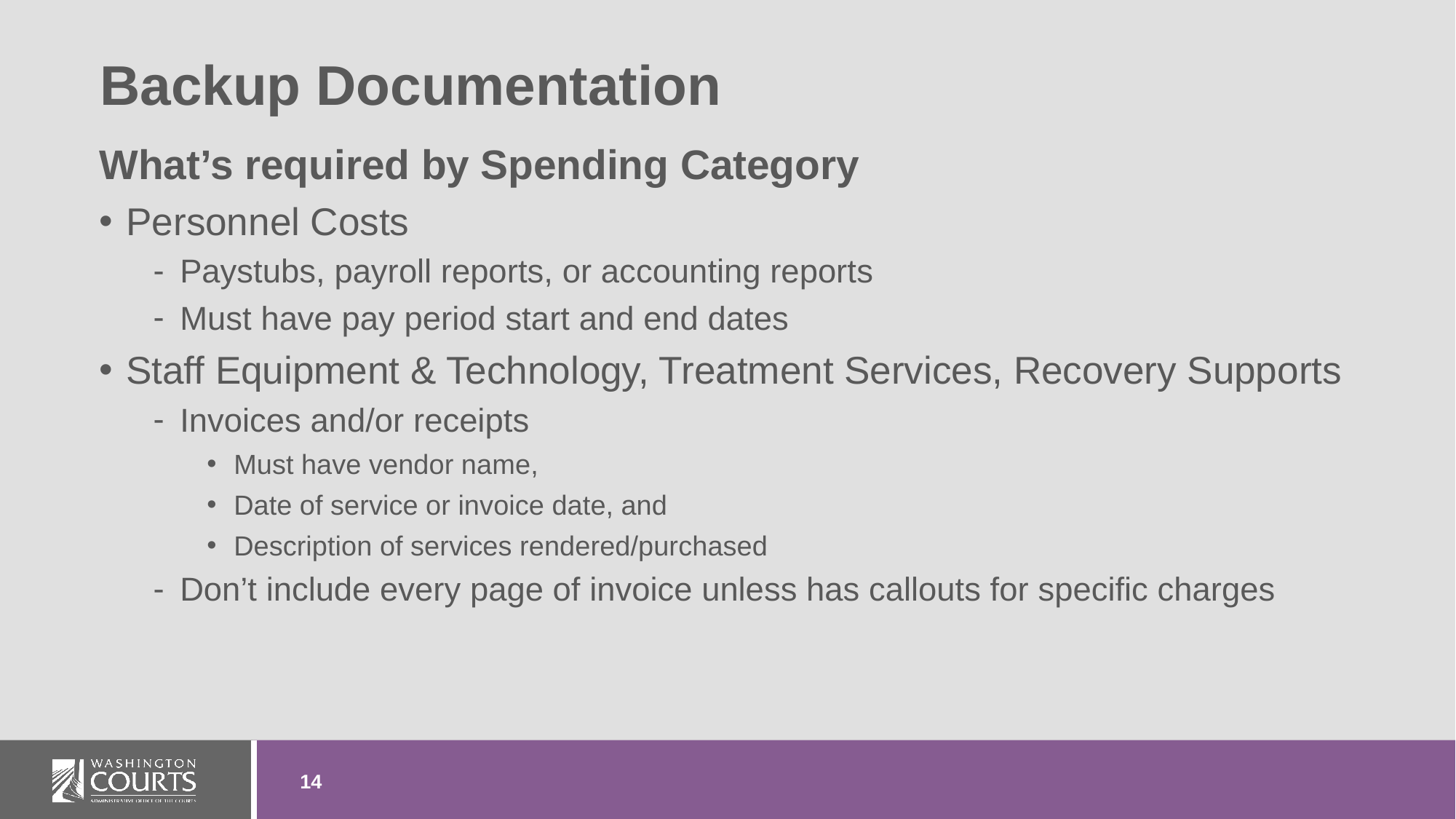

# Backup Documentation
What’s required by Spending Category
Personnel Costs
Paystubs, payroll reports, or accounting reports
Must have pay period start and end dates
Staff Equipment & Technology, Treatment Services, Recovery Supports
Invoices and/or receipts
Must have vendor name,
Date of service or invoice date, and
Description of services rendered/purchased
Don’t include every page of invoice unless has callouts for specific charges